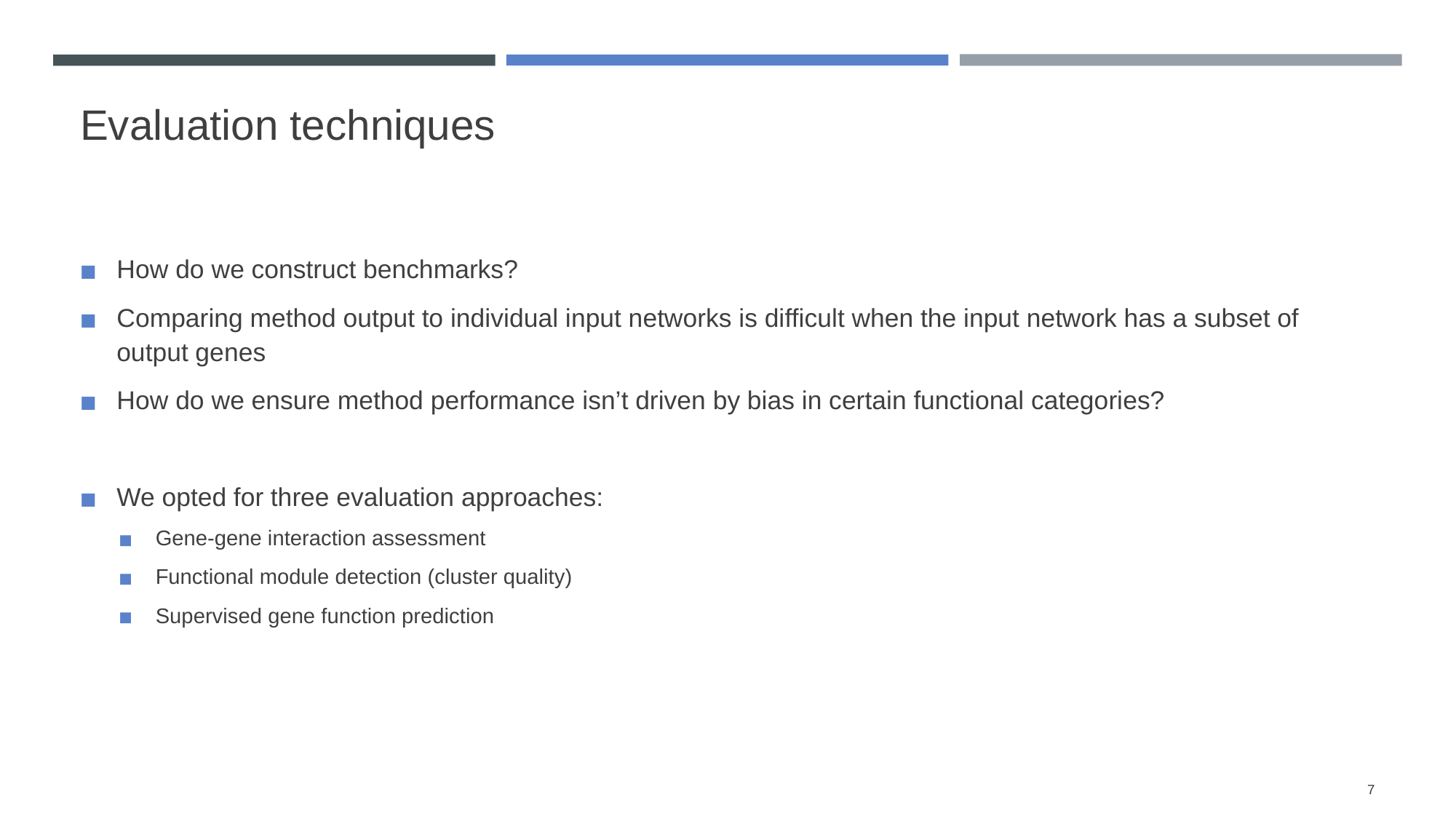

Evaluation techniques
How do we construct benchmarks?
Comparing method output to individual input networks is difficult when the input network has a subset of output genes
How do we ensure method performance isn’t driven by bias in certain functional categories?

We opted for three evaluation approaches:
Gene-gene interaction assessment
Functional module detection (cluster quality)
Supervised gene function prediction
7